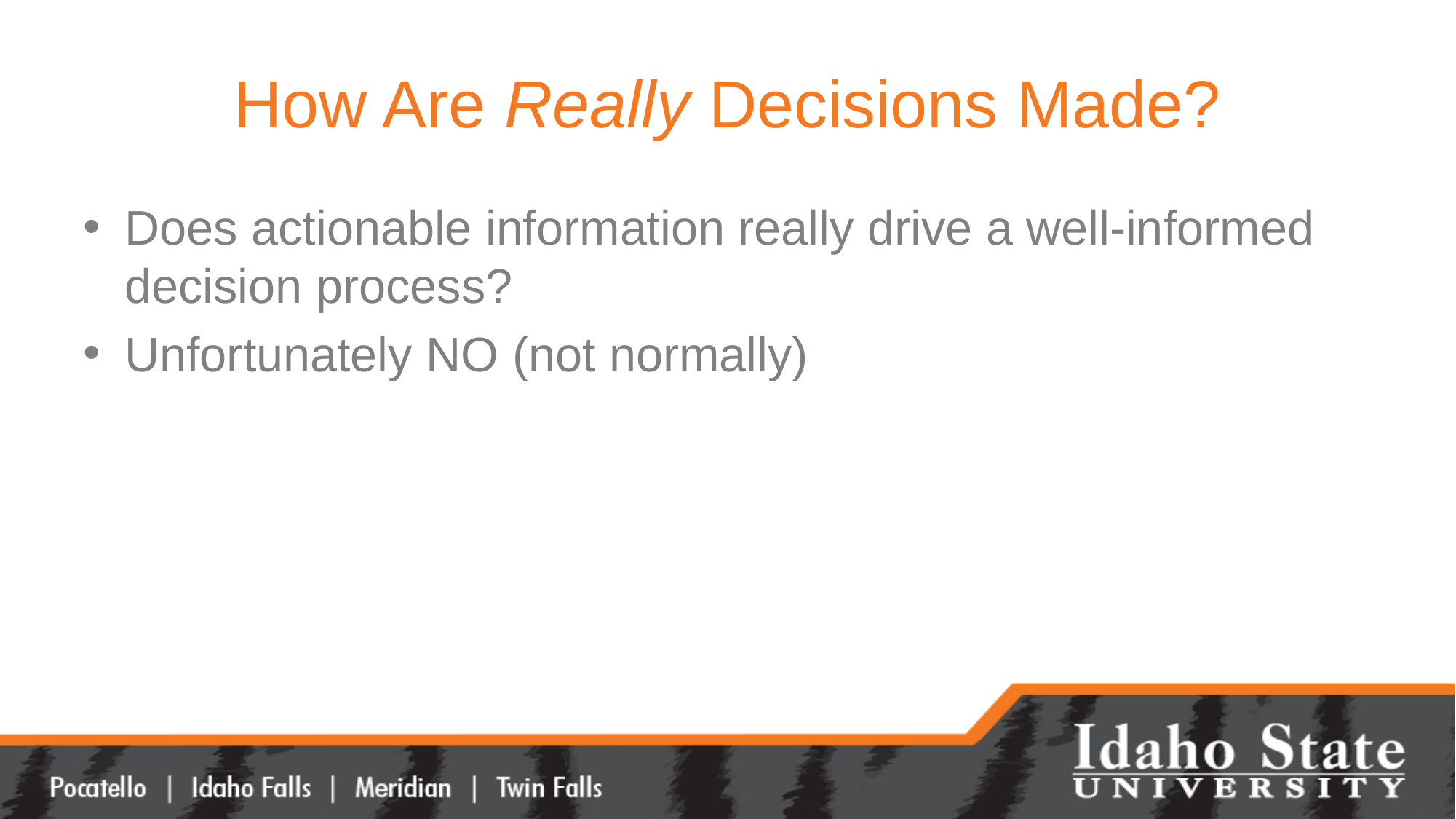

# How Are Really Decisions Made?
Does actionable information really drive a well-informed decision process?
Unfortunately NO (not normally)